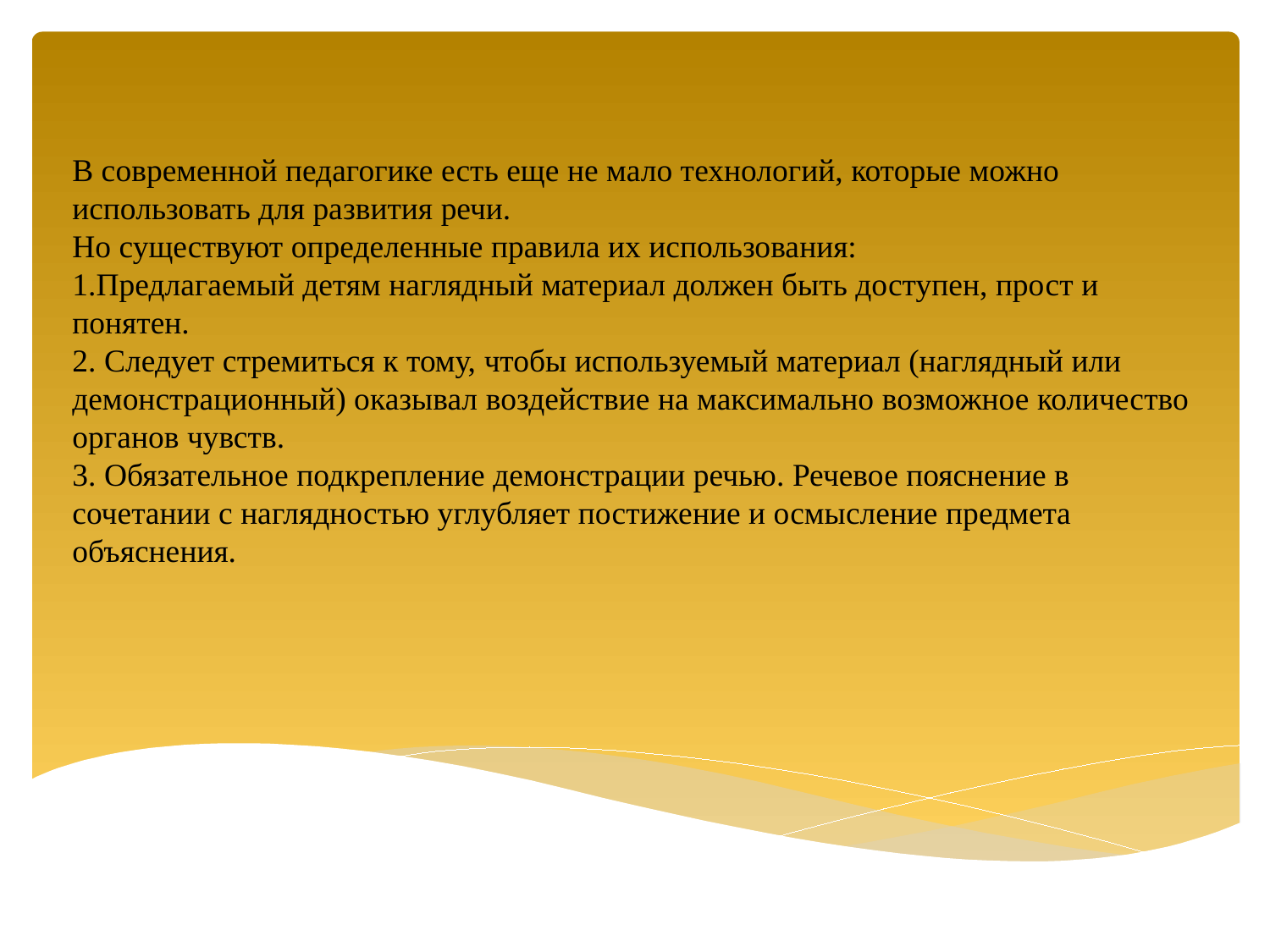

# В современной педагогике есть еще не мало технологий, которые можно использовать для развития речи. Но существуют определенные правила их использования: 1.Предлагаемый детям наглядный материал должен быть доступен, прост и понятен. 2. Следует стремиться к тому, чтобы используемый материал (наглядный или демонстрационный) оказывал воздействие на максимально возможное количество органов чувств. 3. Обязательное подкрепление демонстрации речью. Речевое пояснение в сочетании с наглядностью углубляет постижение и осмысление предмета объяснения.